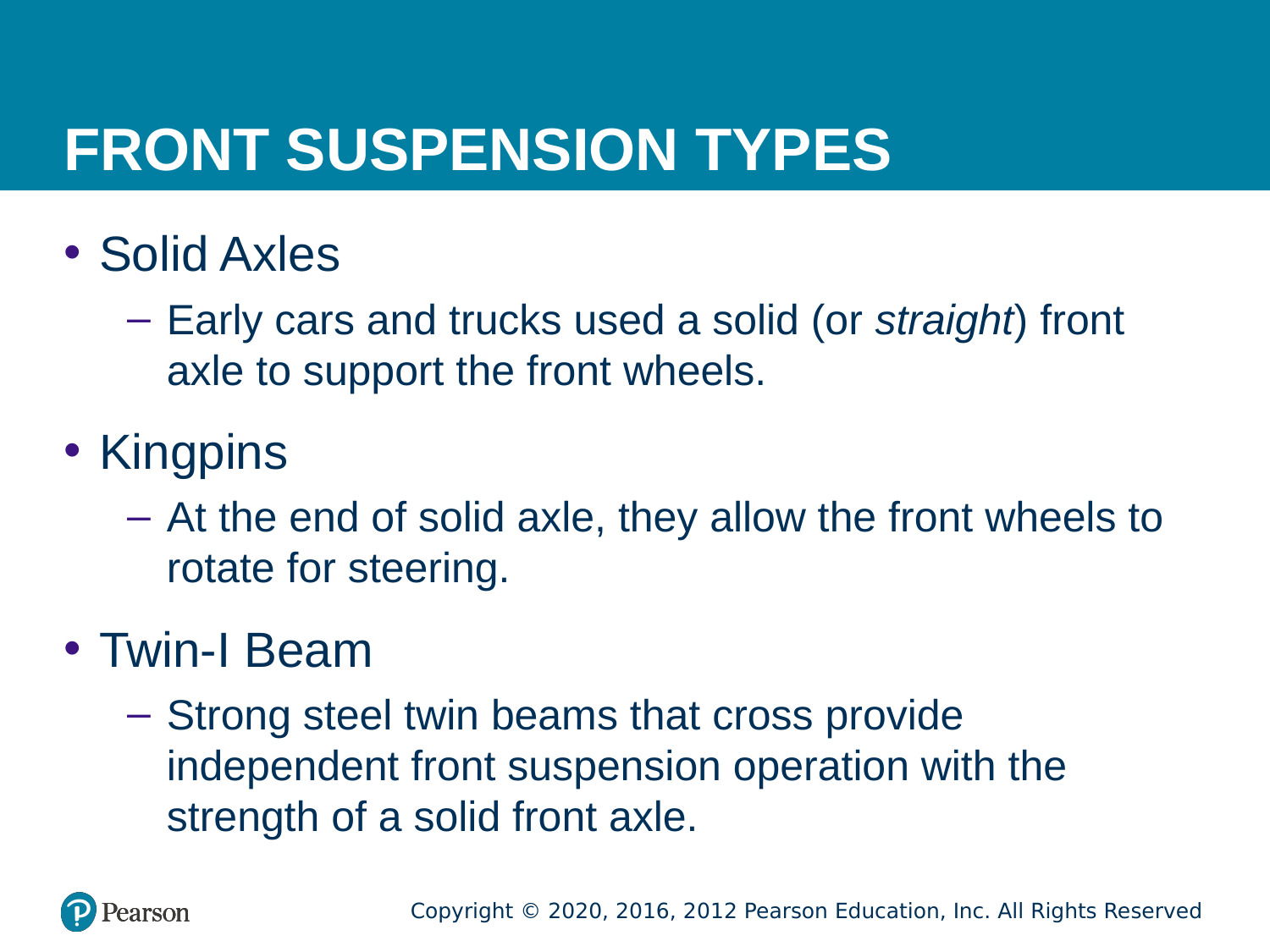

# FRONT SUSPENSION TYPES
Solid Axles
Early cars and trucks used a solid (or straight) front axle to support the front wheels.
Kingpins
At the end of solid axle, they allow the front wheels to rotate for steering.
Twin-I Beam
Strong steel twin beams that cross provide independent front suspension operation with the strength of a solid front axle.